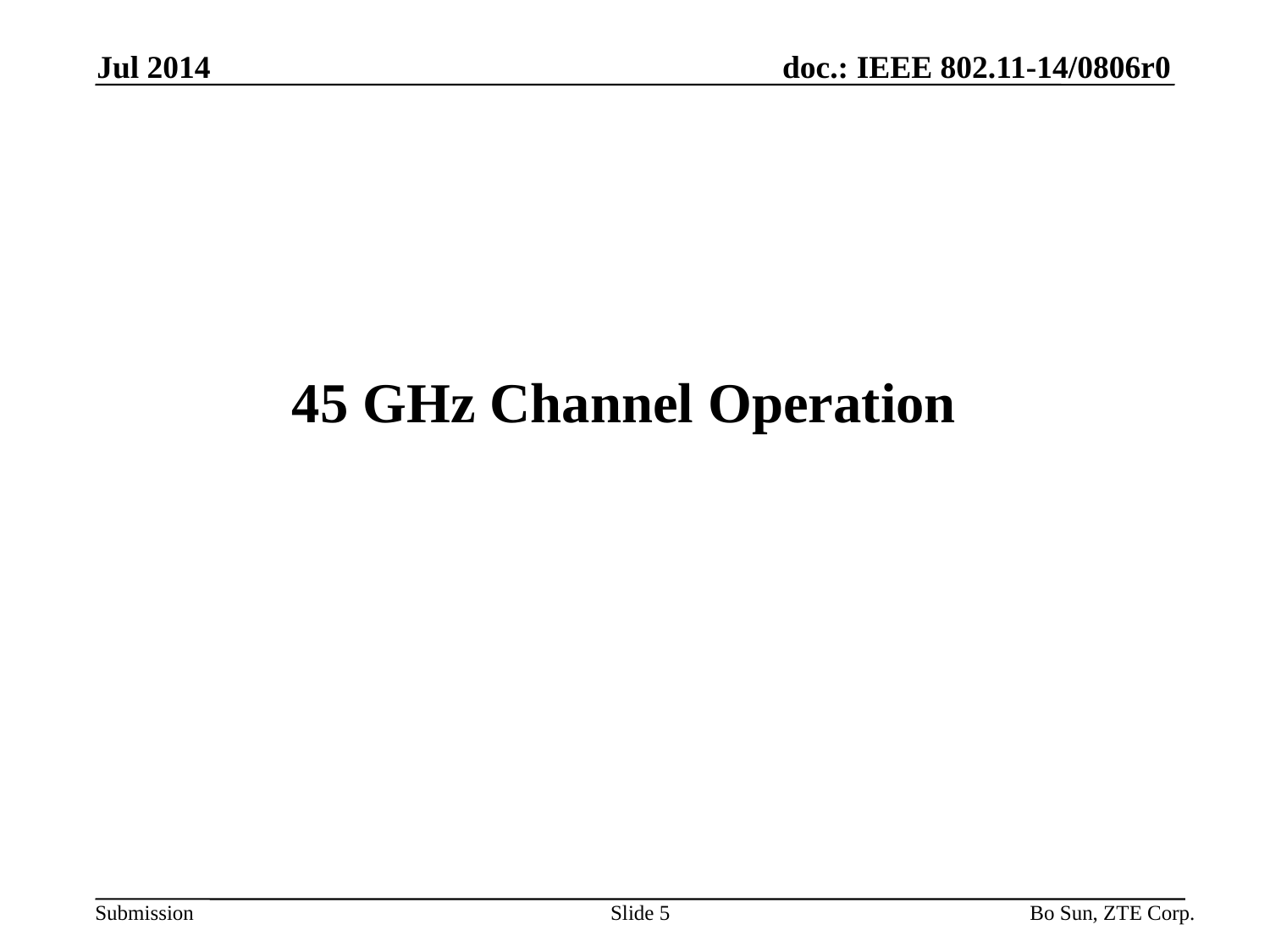

Jul 2014
45 GHz Channel Operation
Slide 5
Bo Sun, ZTE Corp.